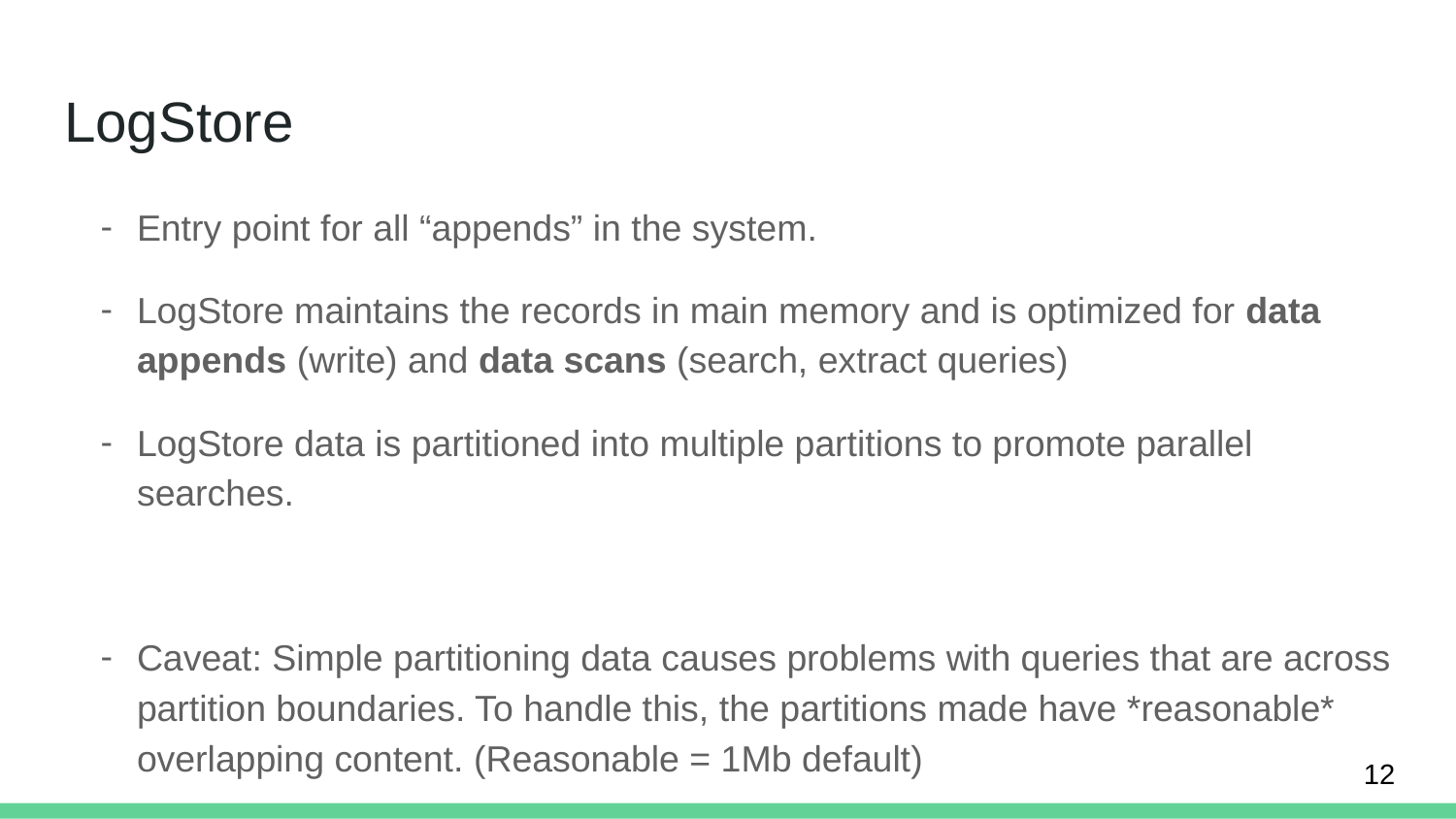

# LogStore
Entry point for all “appends” in the system.
LogStore maintains the records in main memory and is optimized for data appends (write) and data scans (search, extract queries)
LogStore data is partitioned into multiple partitions to promote parallel searches.

Caveat: Simple partitioning data causes problems with queries that are across partition boundaries. To handle this, the partitions made have *reasonable* overlapping content. (Reasonable = 1Mb default)
12